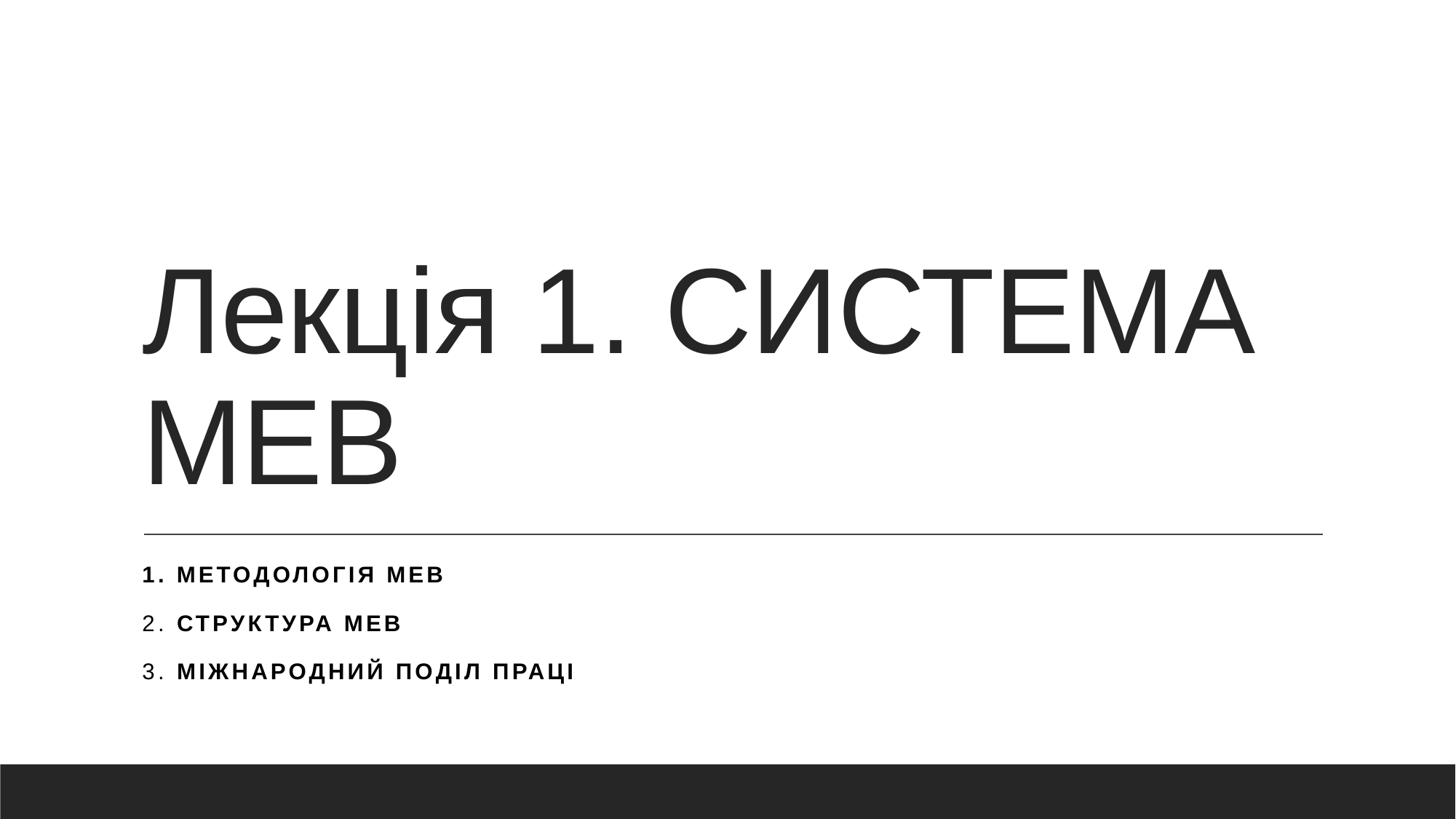

# Лекція 1. СИСТЕМА МЕВ
1. Методологія МЕВ
2. Структура МЕВ
3. Міжнародний поділ праці